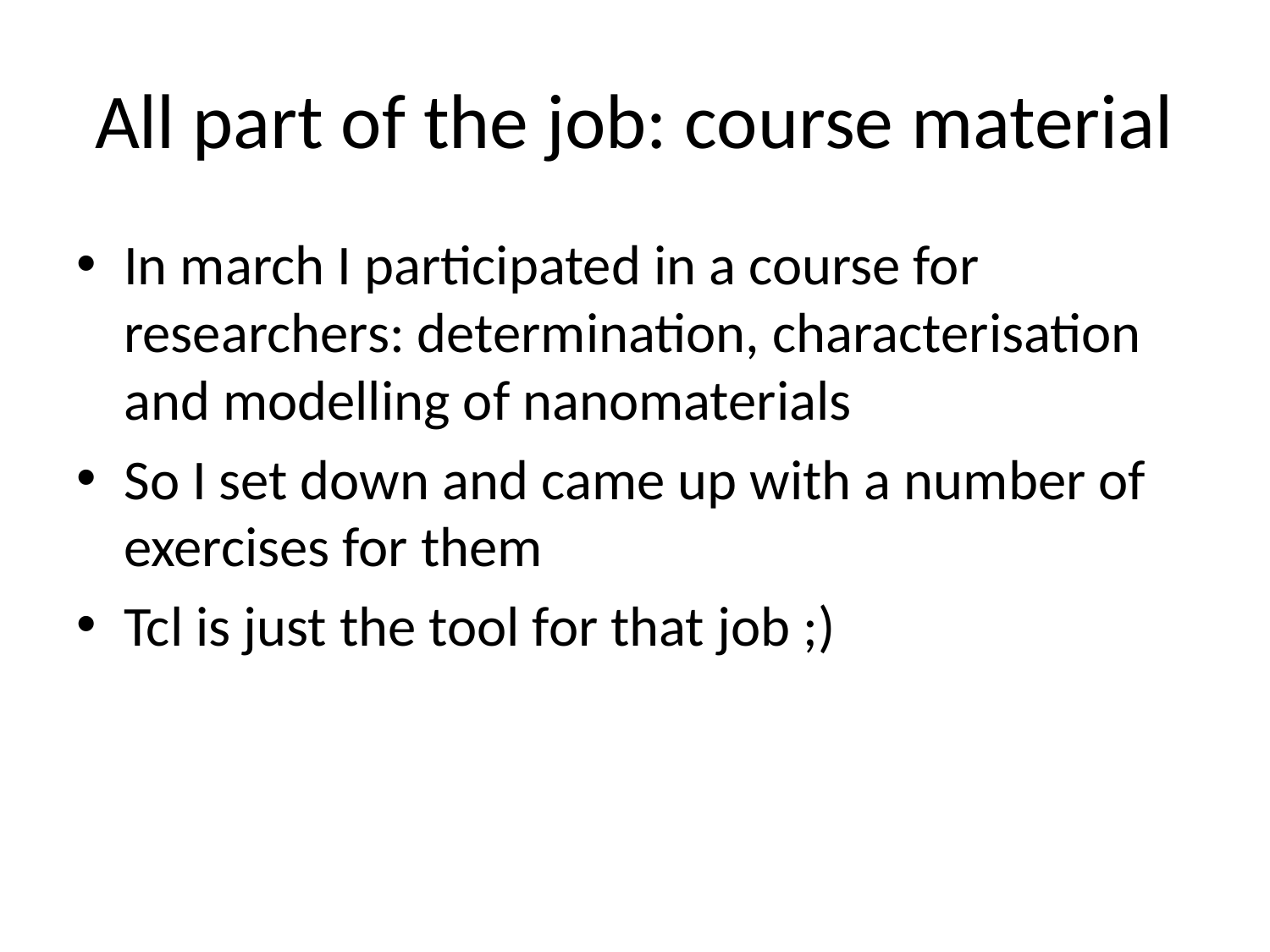

# All part of the job: course material
In march I participated in a course for researchers: determination, characterisation and modelling of nanomaterials
So I set down and came up with a number of exercises for them
Tcl is just the tool for that job ;)